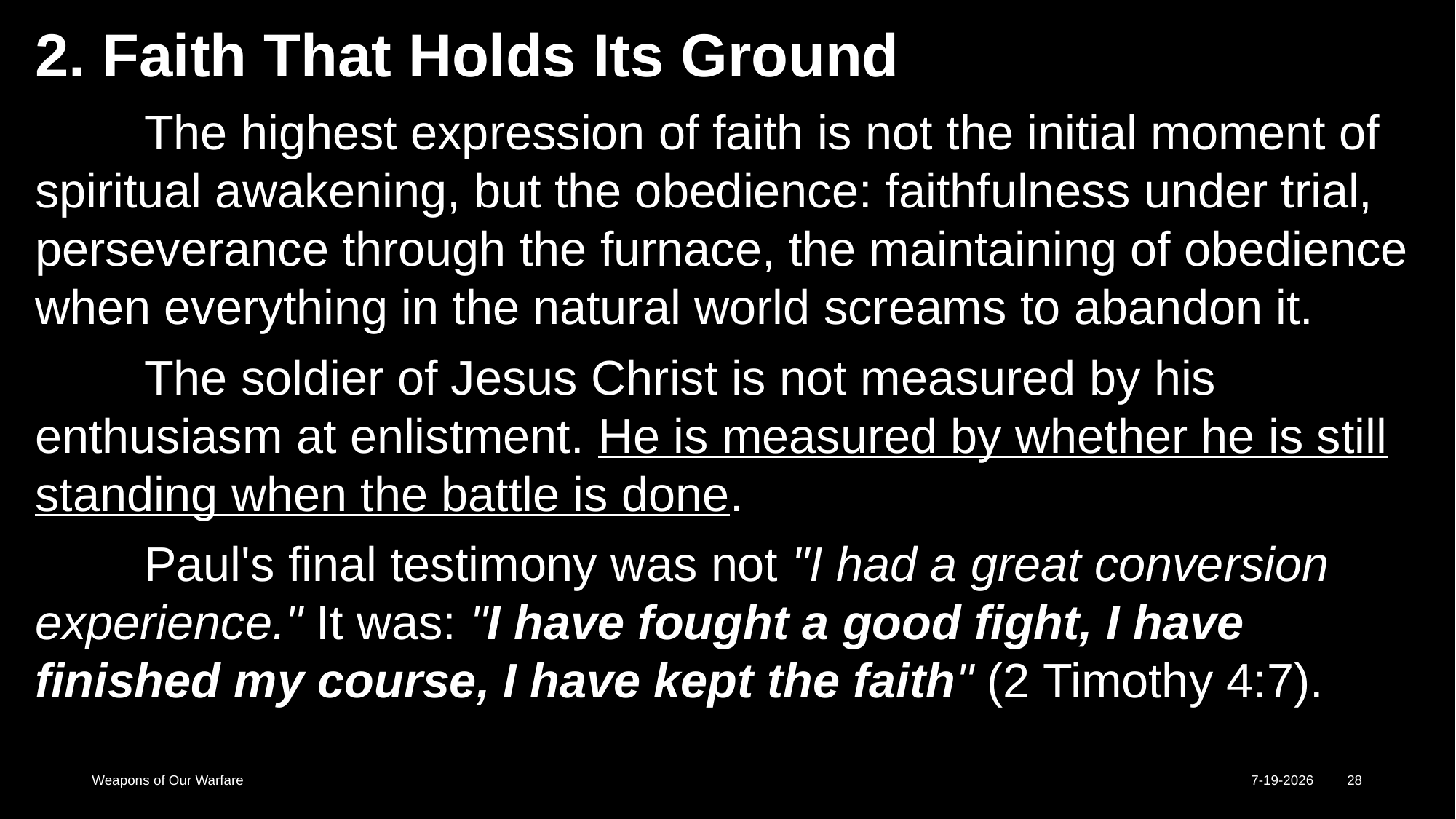

2. Faith That Holds Its Ground
	The highest expression of faith is not the initial moment of spiritual awakening, but the obedience: faithfulness under trial, perseverance through the furnace, the maintaining of obedience when everything in the natural world screams to abandon it.
	The soldier of Jesus Christ is not measured by his enthusiasm at enlistment. He is measured by whether he is still standing when the battle is done.
	Paul's final testimony was not "I had a great conversion experience." It was: "I have fought a good fight, I have finished my course, I have kept the faith" (2 Timothy 4:7).
Weapons of Our Warfare
7-19-2026
28